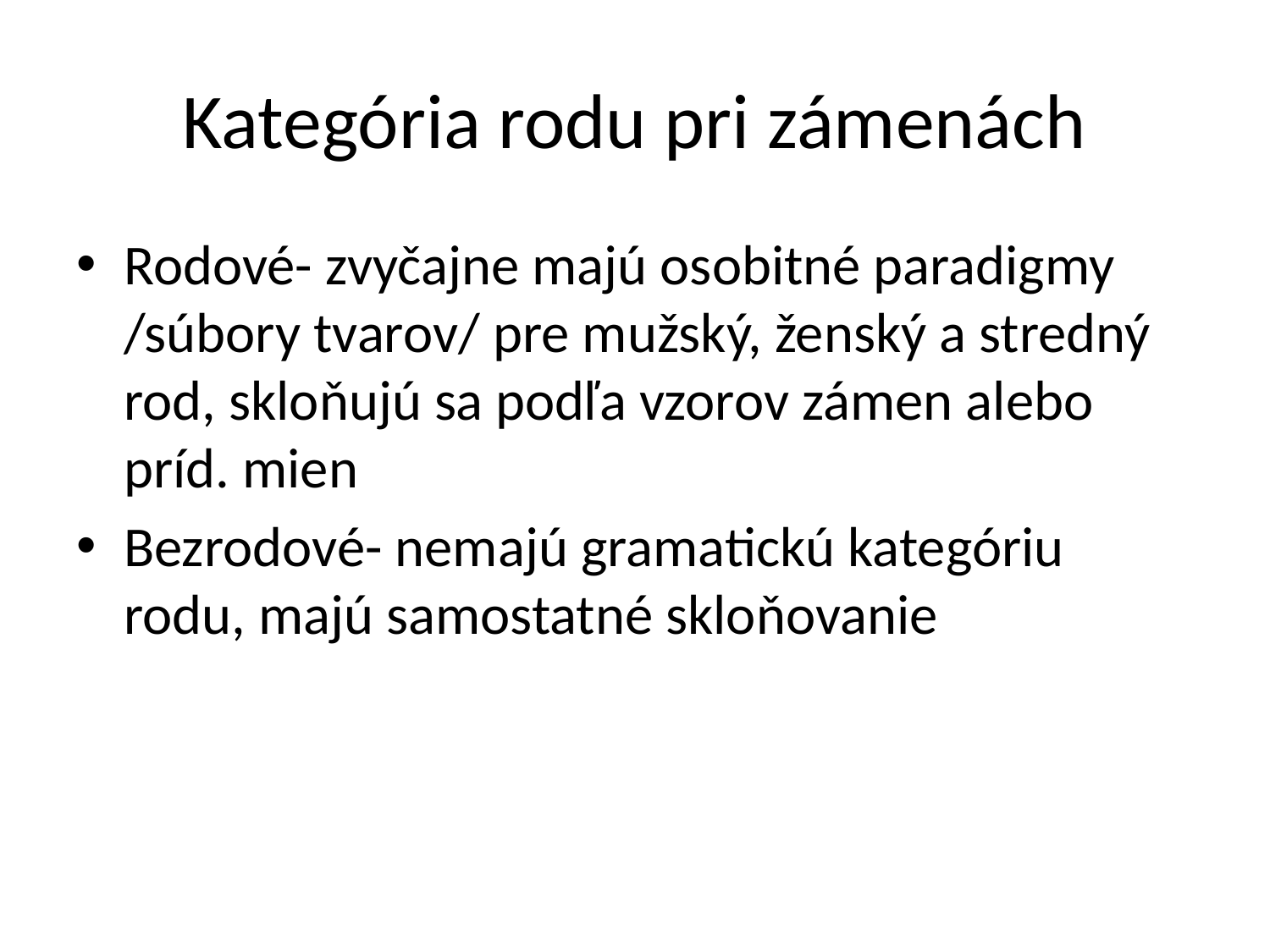

# Kategória rodu pri zámenách
Rodové- zvyčajne majú osobitné paradigmy /súbory tvarov/ pre mužský, ženský a stredný rod, skloňujú sa podľa vzorov zámen alebo príd. mien
Bezrodové- nemajú gramatickú kategóriu rodu, majú samostatné skloňovanie